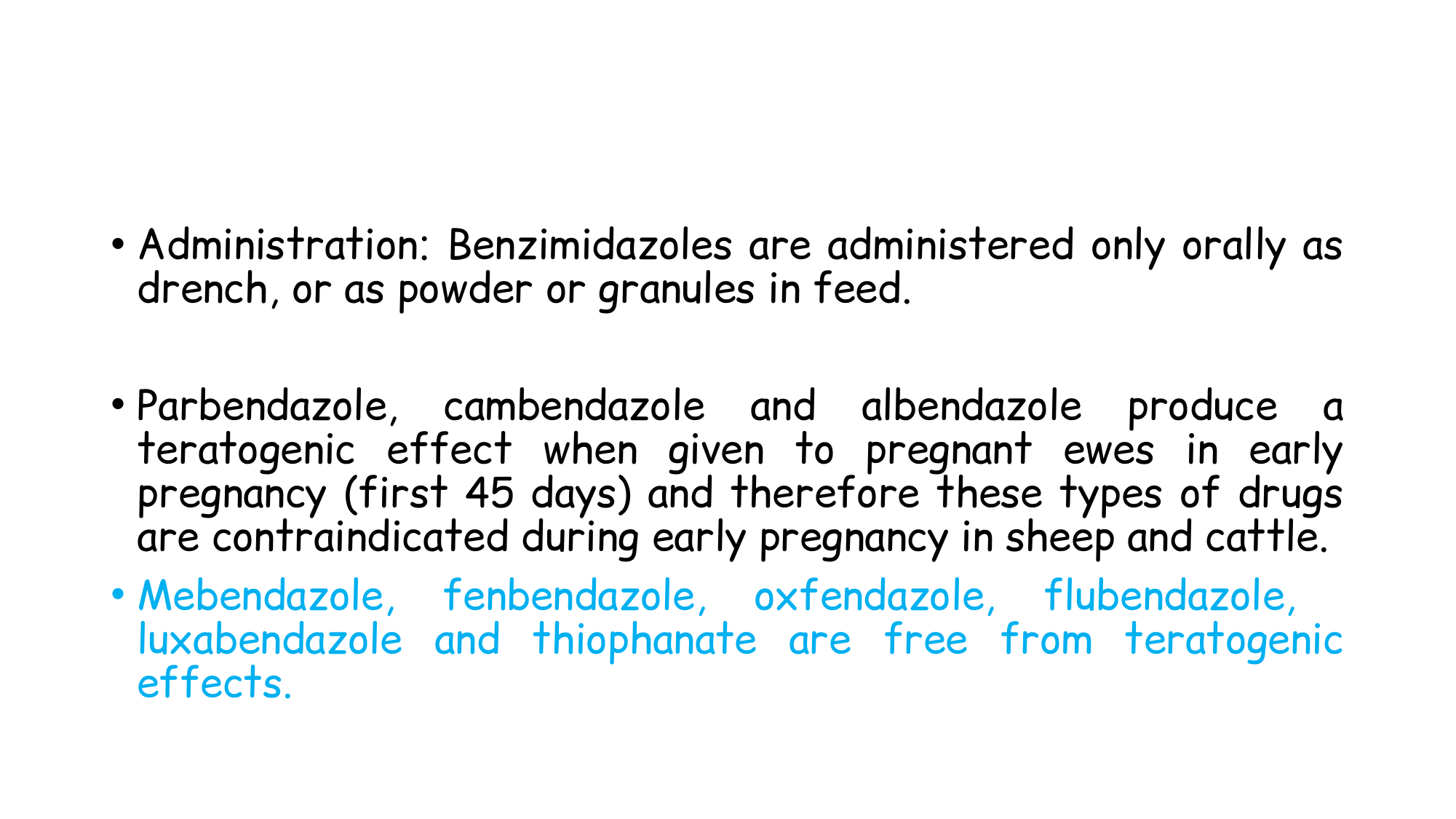

#
Administration: Benzimidazoles are administered only orally as drench, or as powder or granules in feed.

Parbendazole, cambendazole and albendazole produce a teratogenic effect when given to pregnant ewes in early pregnancy (first 45 days) and therefore these types of drugs are contraindicated during early pregnancy in sheep and cattle.
Mebendazole, fenbendazole, oxfendazole, flubendazole,  luxabendazole and thiophanate are free from teratogenic effects.